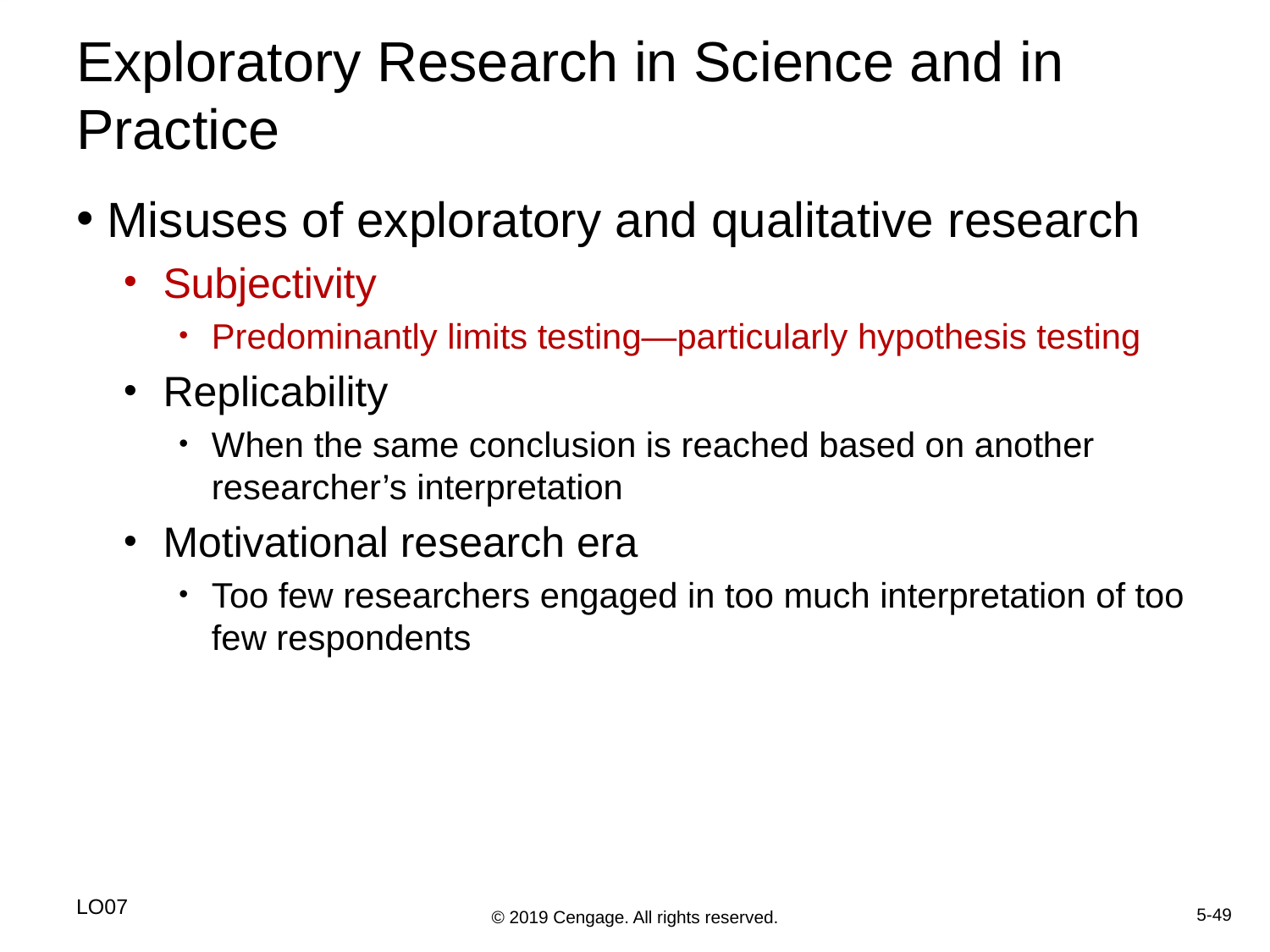

# Exploratory Research in Science and in Practice
Misuses of exploratory and qualitative research
Subjectivity
Predominantly limits testing—particularly hypothesis testing
Replicability
When the same conclusion is reached based on another researcher’s interpretation
Motivational research era
Too few researchers engaged in too much interpretation of too few respondents
LO07